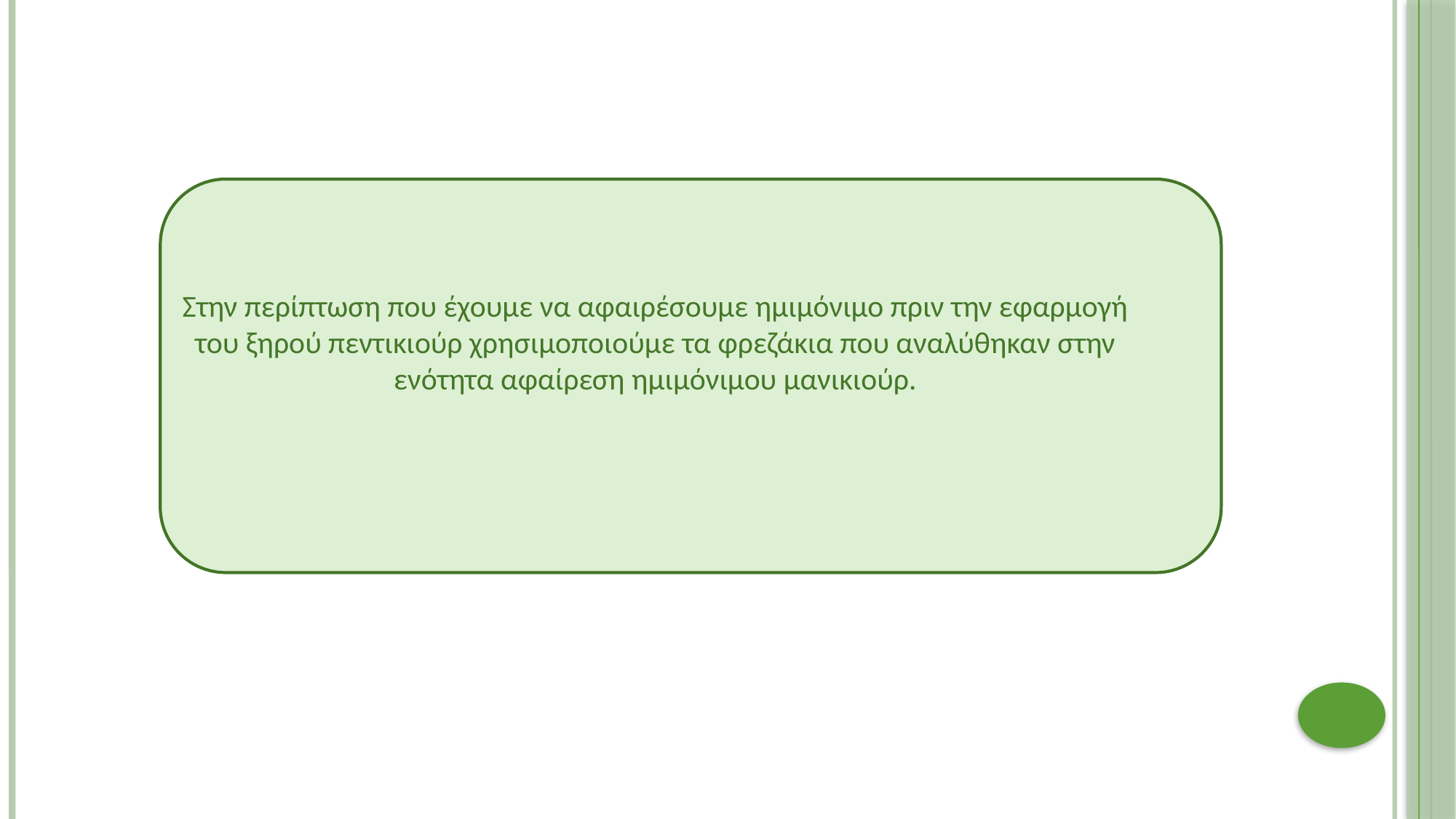

Στην περίπτωση που έχουμε να αφαιρέσουμε ημιμόνιμο πριν την εφαρμογή του ξηρού πεντικιούρ χρησιμοποιούμε τα φρεζάκια που αναλύθηκαν στην ενότητα αφαίρεση ημιμόνιμου μανικιούρ.